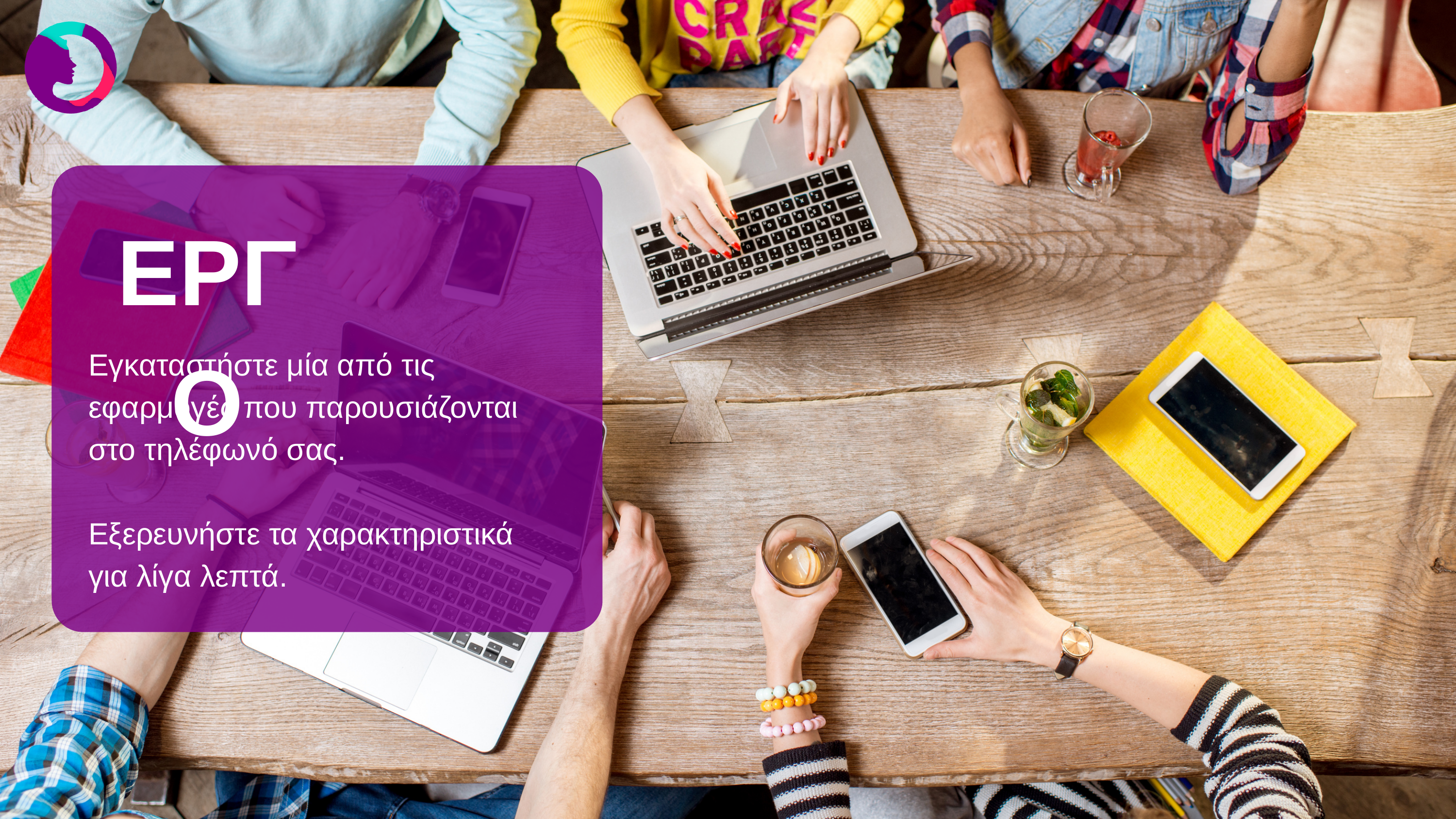

ΕΡΓΟ
Εγκαταστήστε μία από τις εφαρμογές που παρουσιάζονται στο τηλέφωνό σας.

Εξερευνήστε τα χαρακτηριστικά για λίγα λεπτά.